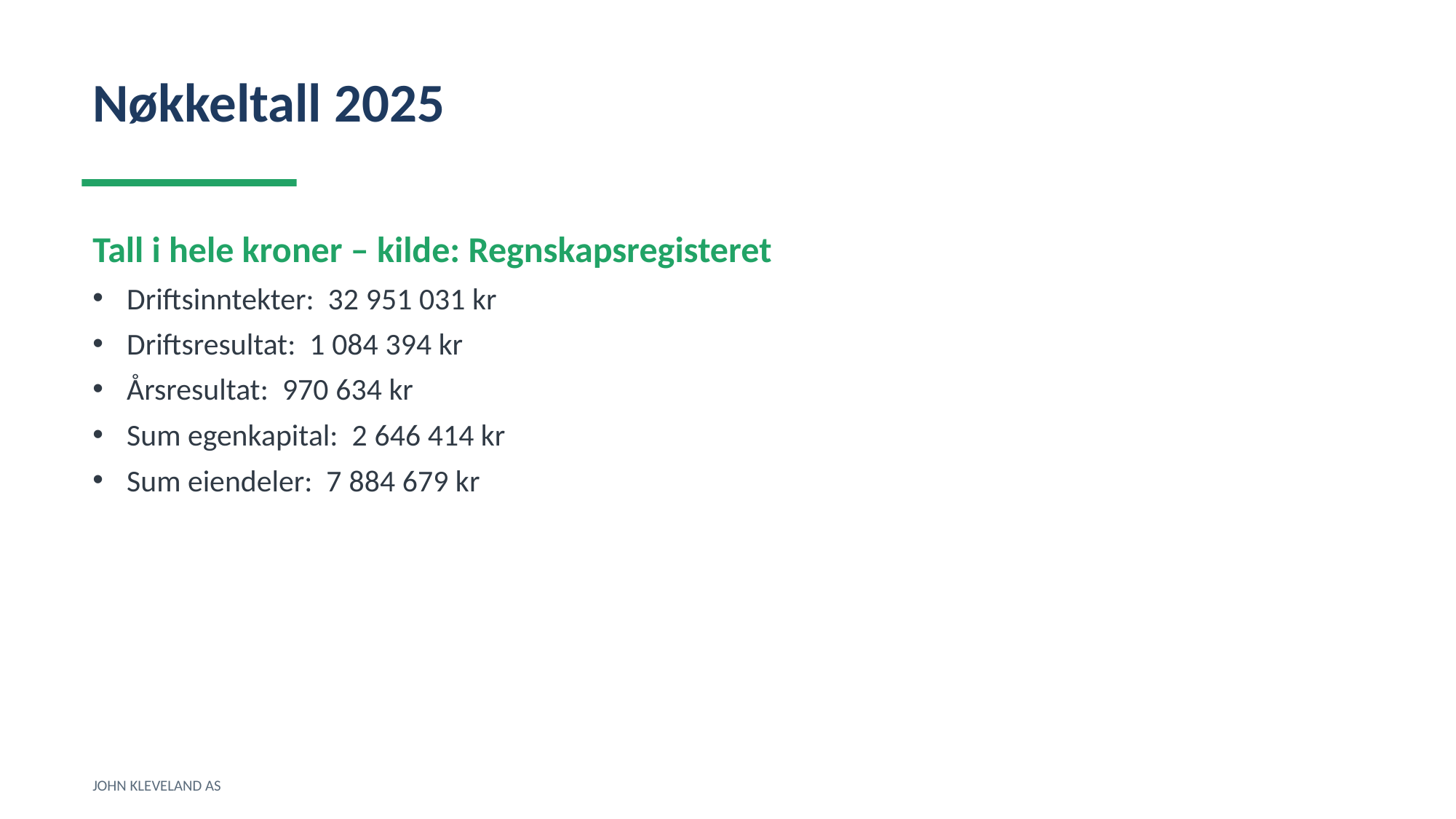

Nøkkeltall 2025

Tall i hele kroner – kilde: Regnskapsregisteret
Driftsinntekter:  32 951 031 kr
Driftsresultat:  1 084 394 kr
Årsresultat:  970 634 kr
Sum egenkapital:  2 646 414 kr
Sum eiendeler:  7 884 679 kr
JOHN KLEVELAND AS